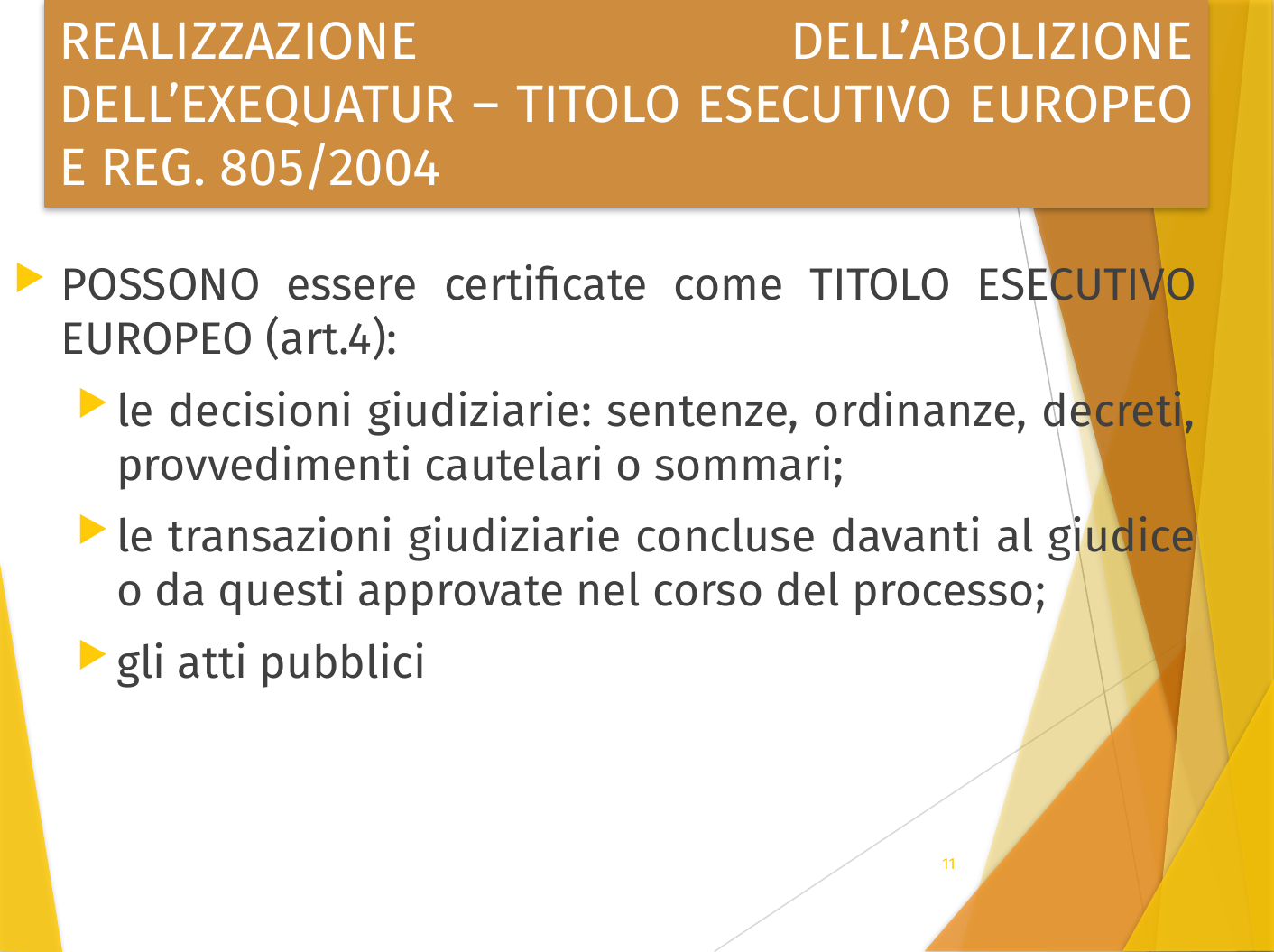

# REALIZZAZIONE DELL’ABOLIZIONE DELL’EXEQUATUR – TITOLO ESECUTIVO EUROPEO E REG. 805/2004
POSSONO essere certificate come TITOLO ESECUTIVO EUROPEO (art.4):
le decisioni giudiziarie: sentenze, ordinanze, decreti, provvedimenti cautelari o sommari;
le transazioni giudiziarie concluse davanti al giudice o da questi approvate nel corso del processo;
gli atti pubblici

11